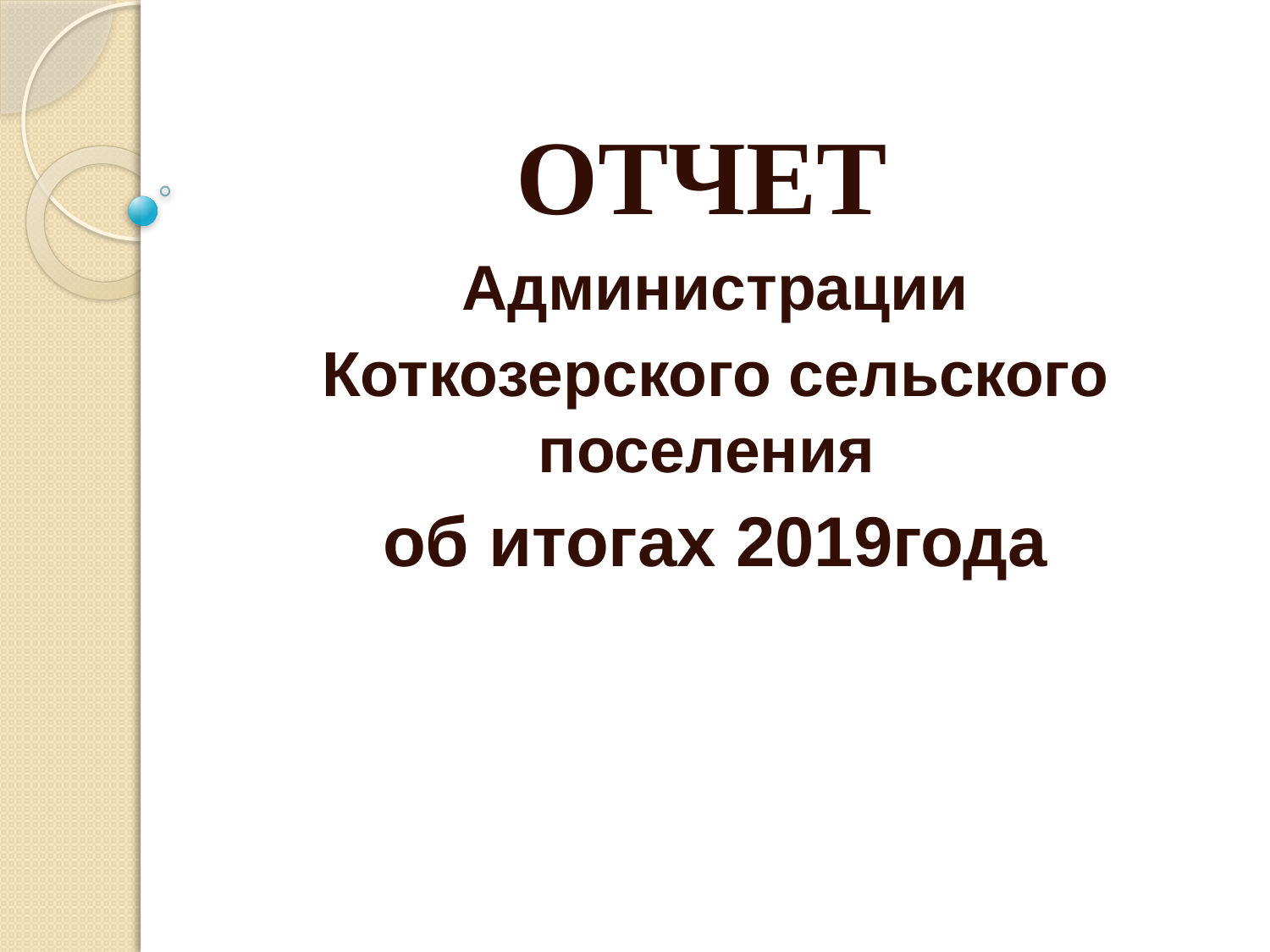

ОТЧЕТ
Администрации
Коткозерского сельского поселения
об итогах 2019года